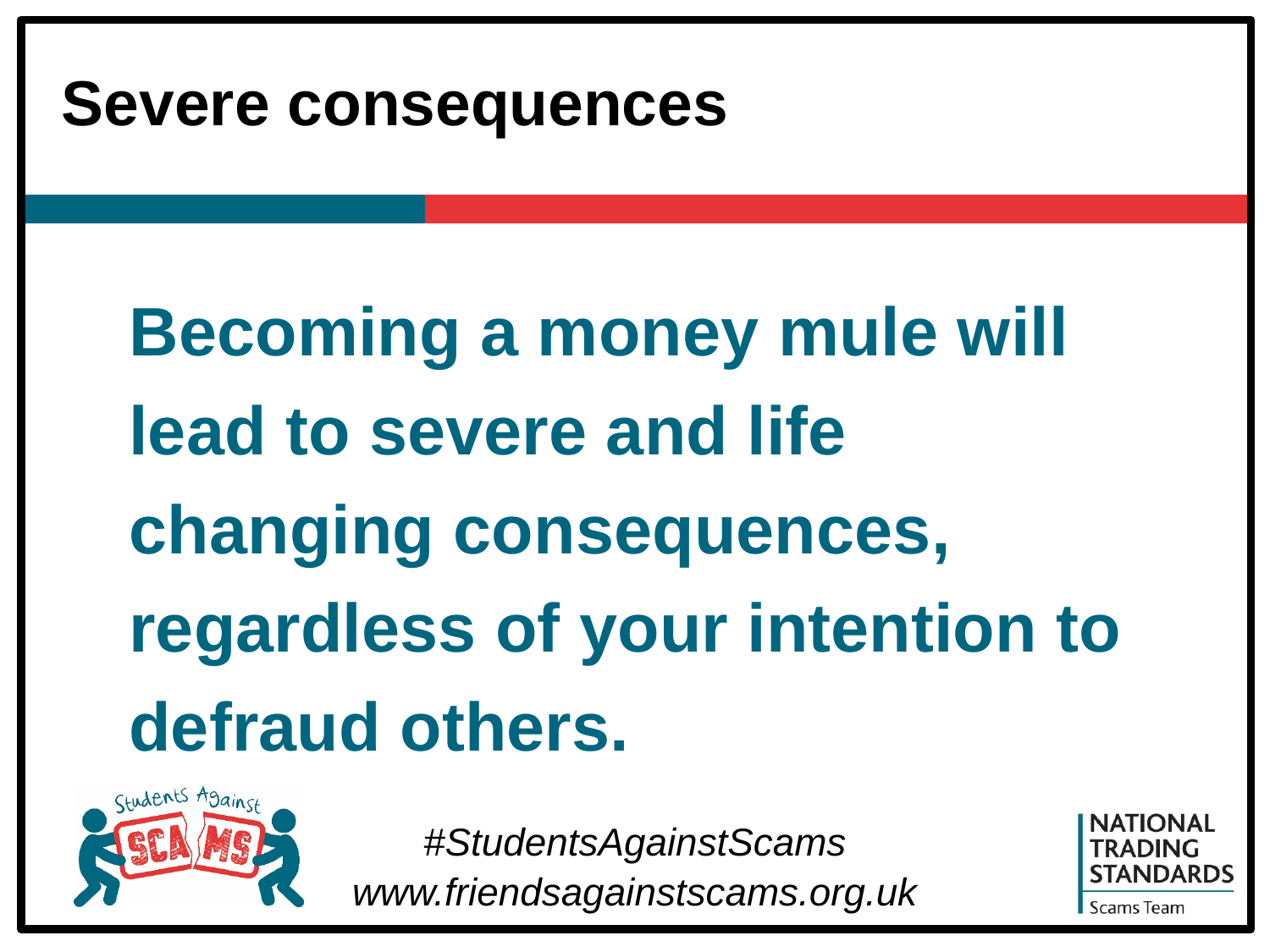

# Severe consequences
Becoming a money mule will lead to severe and life changing consequences, regardless of your intention to defraud others.